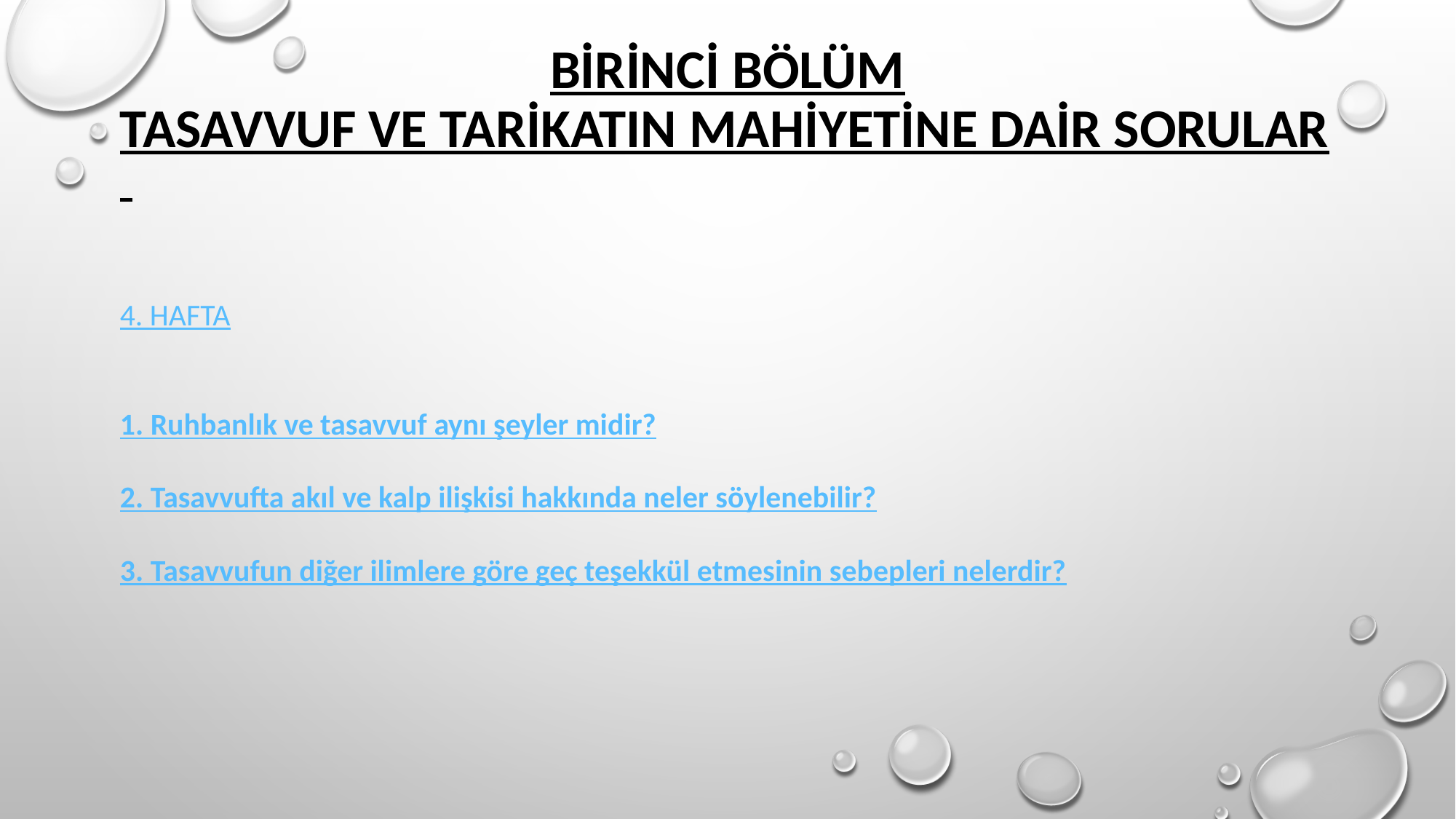

# BİRİNCİ BÖLÜM TASAVVUF VE TARİKATIN MAHİYETİNE DAİR SORULAR
4. HAFTA

1. Ruhbanlık ve tasavvuf aynı şeyler midir?

2. Tasavvufta akıl ve kalp ilişkisi hakkında neler söylenebilir?

3. Tasavvufun diğer ilimlere göre geç teşekkül etmesinin sebepleri nelerdir?